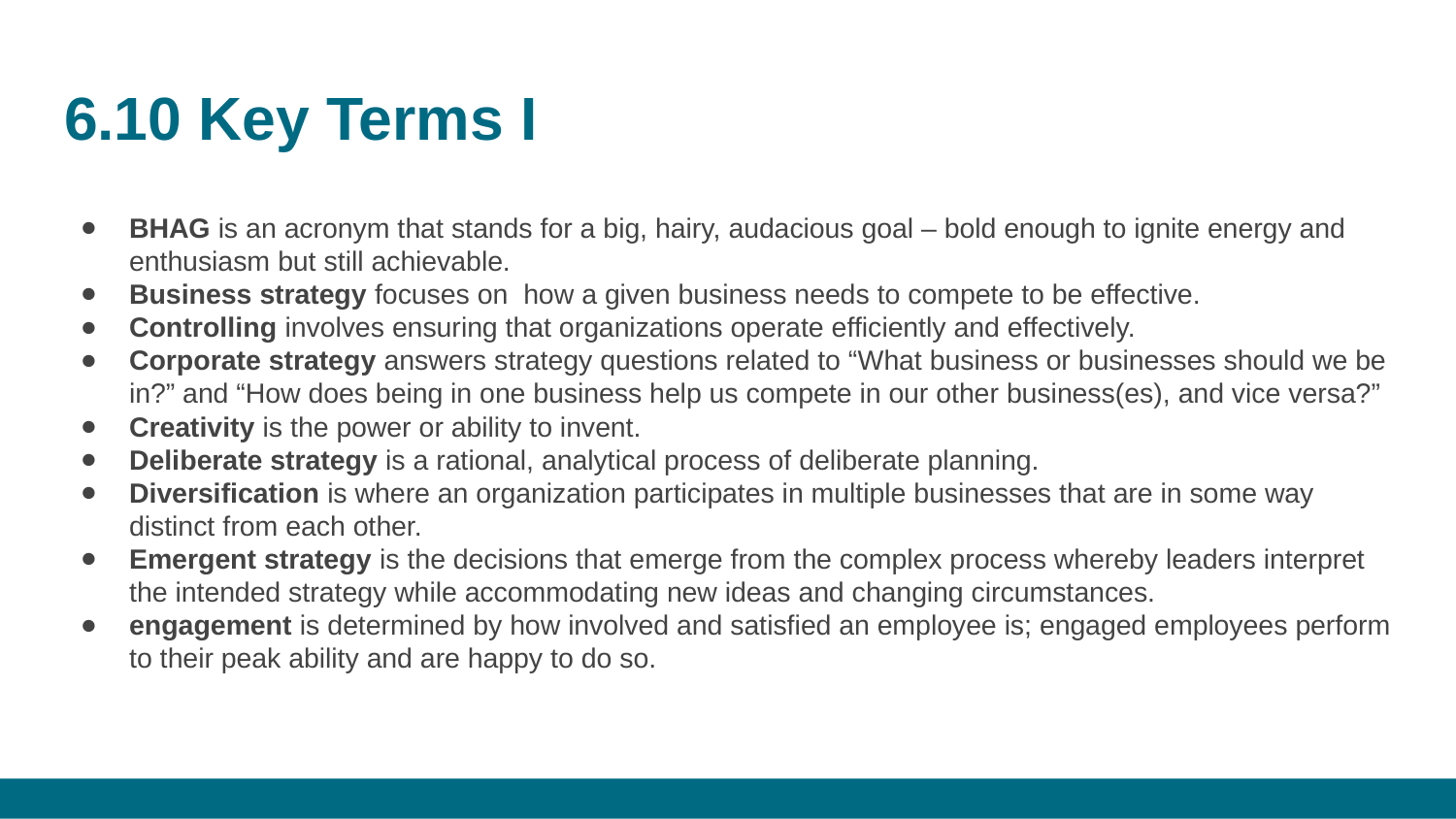

# 6.10 Key Terms I
BHAG is an acronym that stands for a big, hairy, audacious goal – bold enough to ignite energy and enthusiasm but still achievable.
Business strategy focuses on  how a given business needs to compete to be effective.
Controlling involves ensuring that organizations operate efficiently and effectively.
Corporate strategy answers strategy questions related to “What business or businesses should we be in?” and “How does being in one business help us compete in our other business(es), and vice versa?”
Creativity is the power or ability to invent.
Deliberate strategy is a rational, analytical process of deliberate planning.
Diversification is where an organization participates in multiple businesses that are in some way distinct from each other.
Emergent strategy is the decisions that emerge from the complex process whereby leaders interpret the intended strategy while accommodating new ideas and changing circumstances.
engagement is determined by how involved and satisfied an employee is; engaged employees perform to their peak ability and are happy to do so.